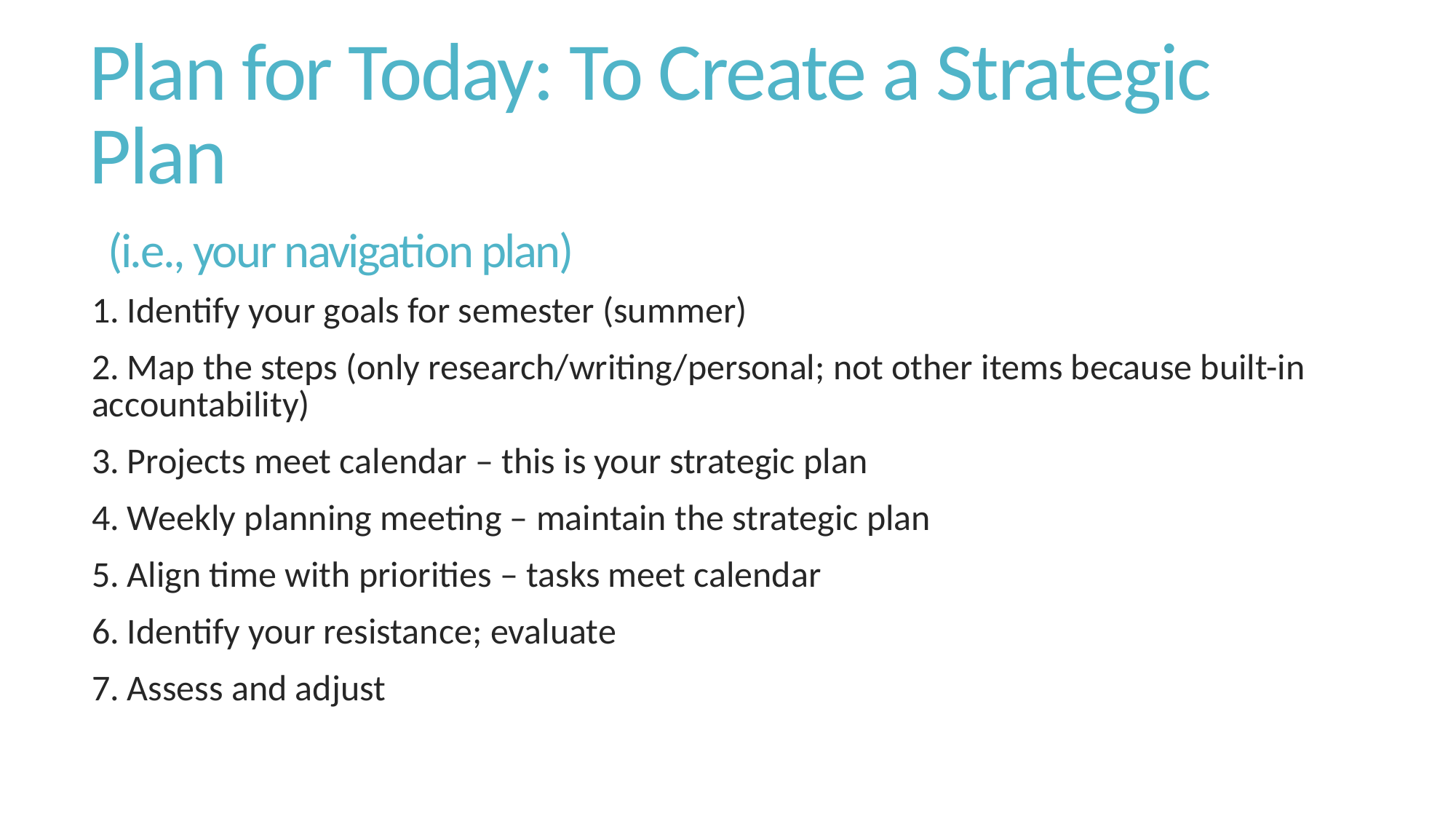

# Plan for Today: To Create a Strategic Plan (i.e., your navigation plan)
1. Identify your goals for semester (summer)
2. Map the steps (only research/writing/personal; not other items because built-in accountability)
3. Projects meet calendar – this is your strategic plan
4. Weekly planning meeting – maintain the strategic plan
5. Align time with priorities – tasks meet calendar
6. Identify your resistance; evaluate
7. Assess and adjust